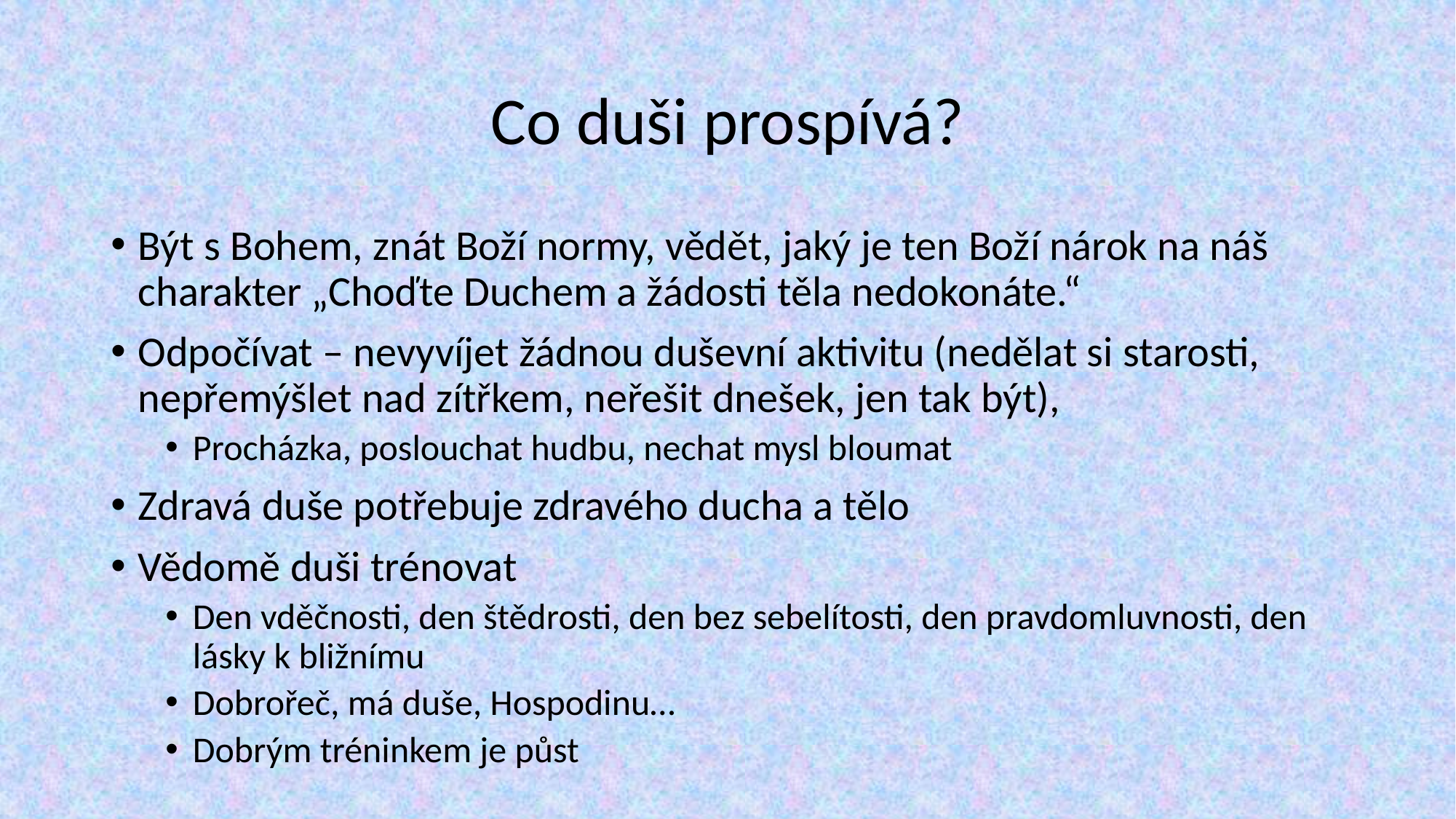

# Co duši prospívá?
Být s Bohem, znát Boží normy, vědět, jaký je ten Boží nárok na náš charakter „Choďte Duchem a žádosti těla nedokonáte.“
Odpočívat – nevyvíjet žádnou duševní aktivitu (nedělat si starosti, nepřemýšlet nad zítřkem, neřešit dnešek, jen tak být),
Procházka, poslouchat hudbu, nechat mysl bloumat
Zdravá duše potřebuje zdravého ducha a tělo
Vědomě duši trénovat
Den vděčnosti, den štědrosti, den bez sebelítosti, den pravdomluvnosti, den lásky k bližnímu
Dobrořeč, má duše, Hospodinu…
Dobrým tréninkem je půst